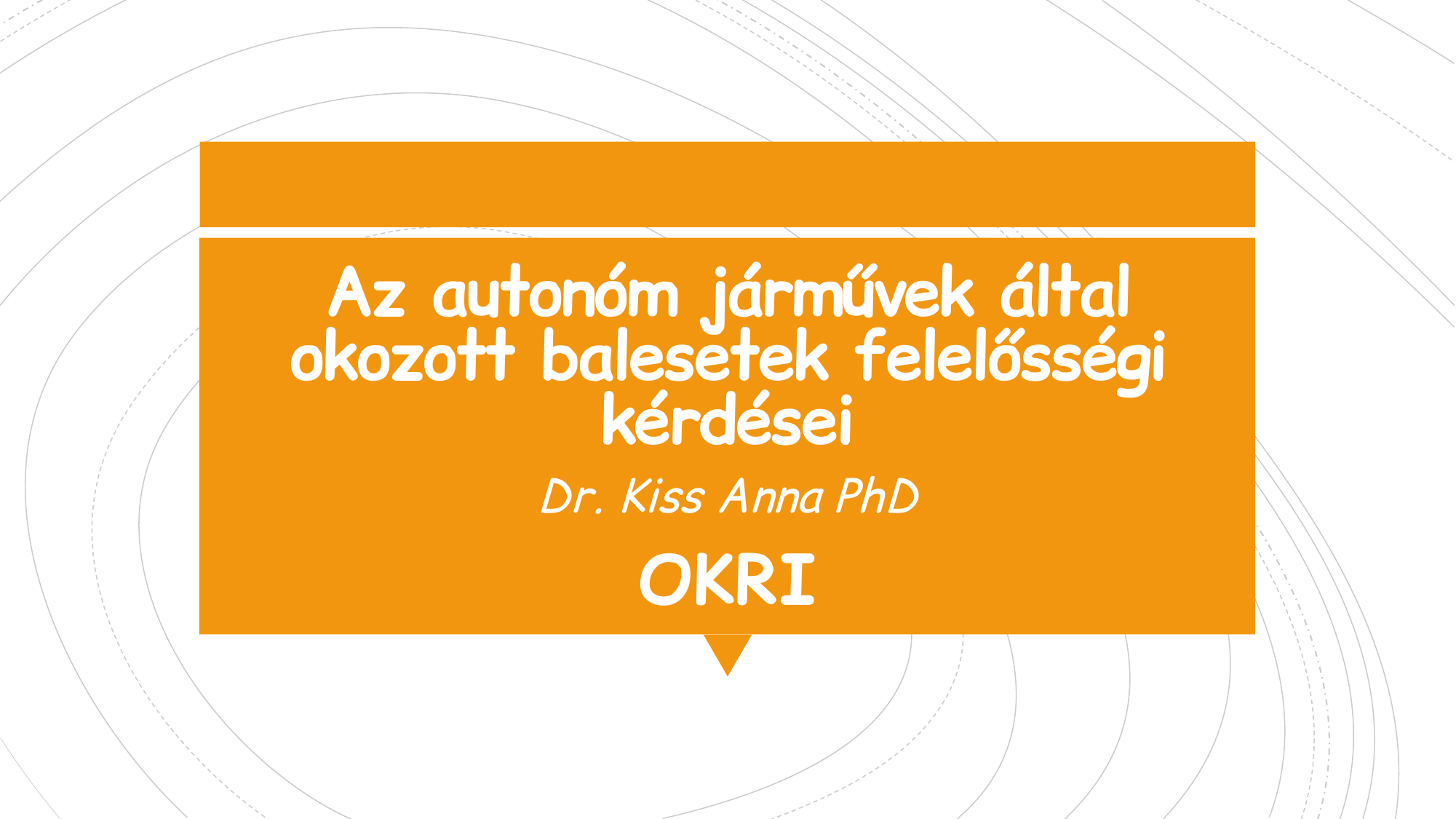

# Az autonóm járművek által okozott balesetek felelősségi kérdései
Dr. Kiss Anna PhD
OKRI